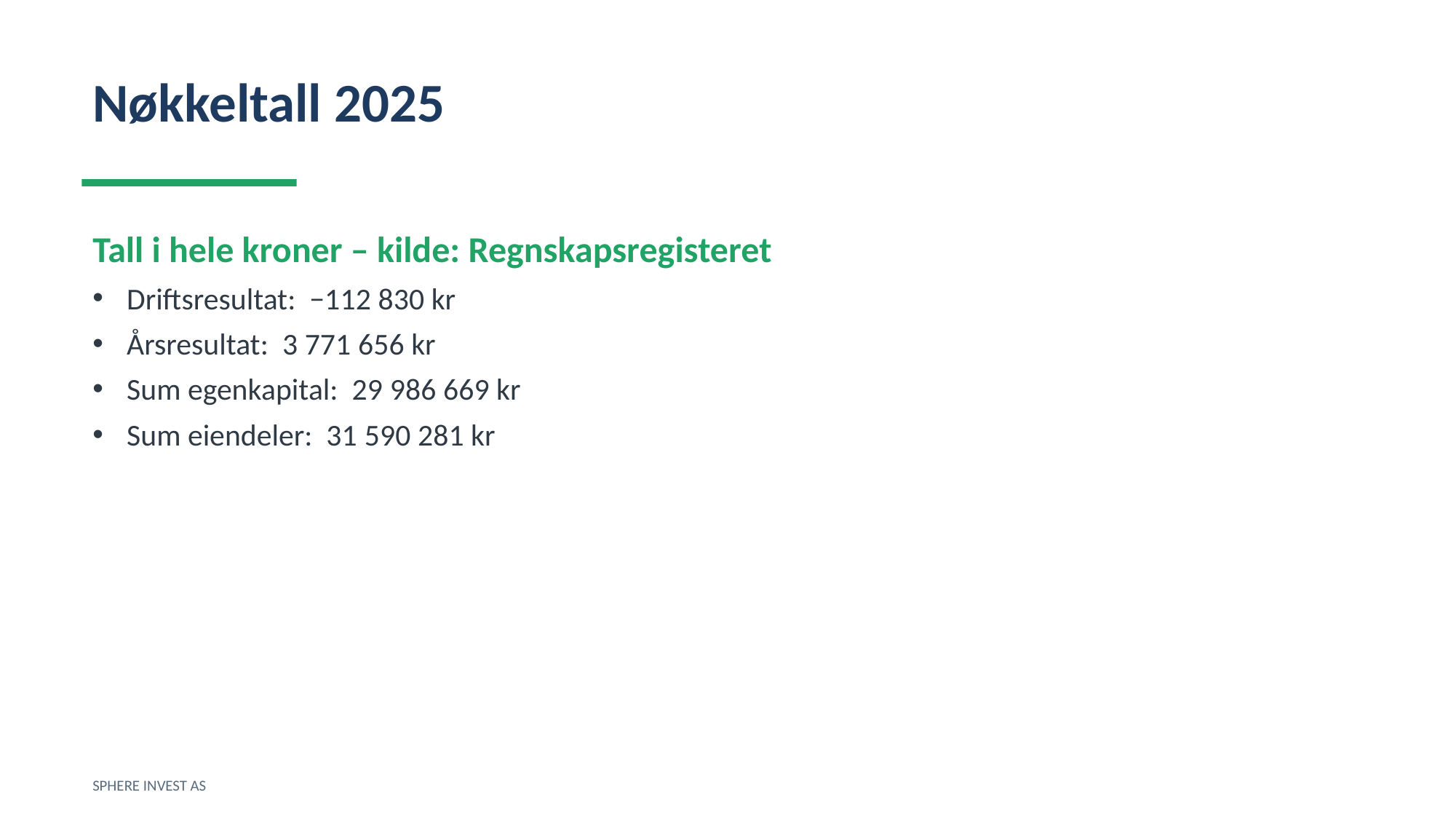

Nøkkeltall 2025

Tall i hele kroner – kilde: Regnskapsregisteret
Driftsresultat:  −112 830 kr
Årsresultat:  3 771 656 kr
Sum egenkapital:  29 986 669 kr
Sum eiendeler:  31 590 281 kr
SPHERE INVEST AS